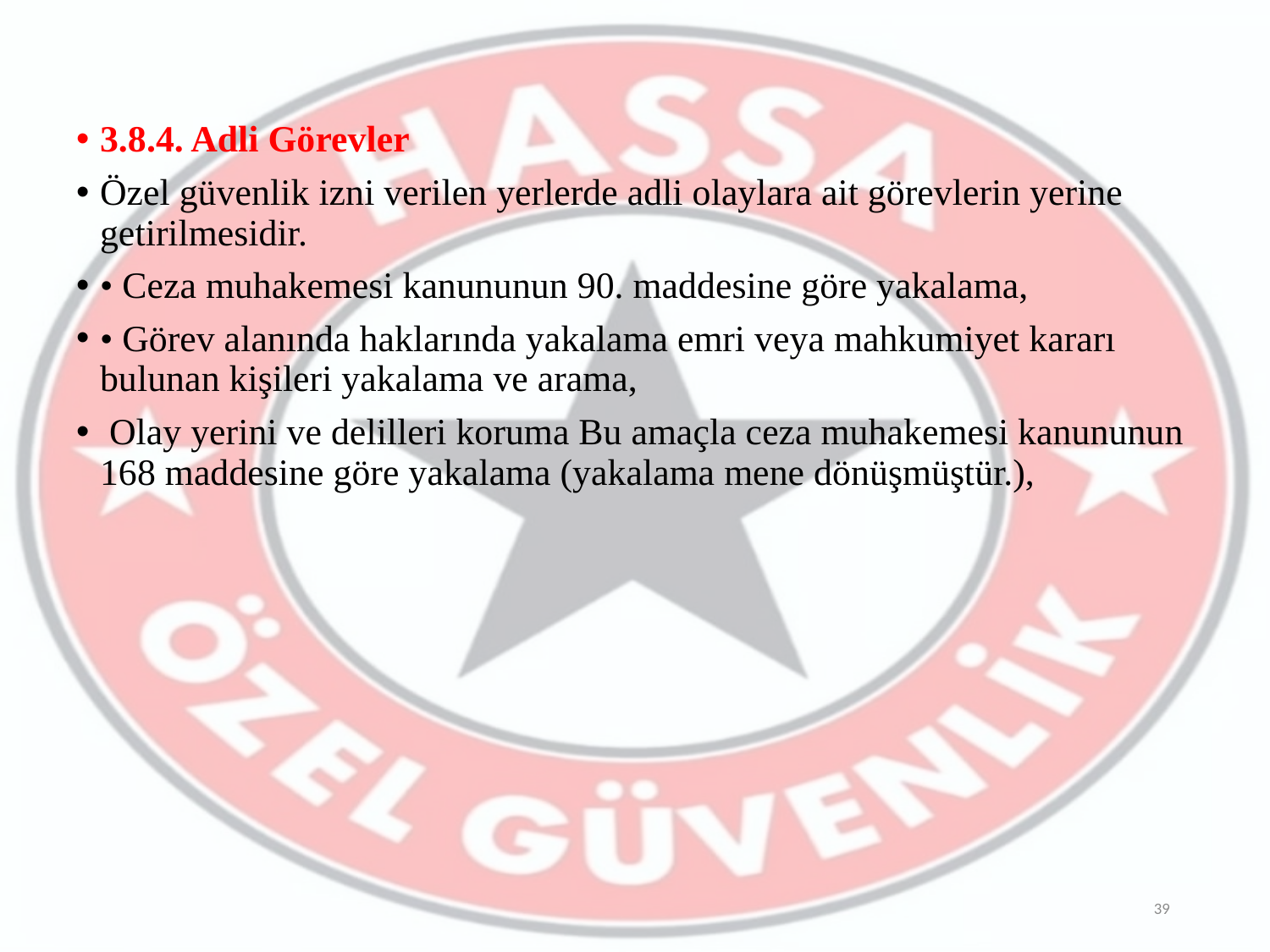

3.8.4. Adli Görevler
Özel güvenlik izni verilen yerlerde adli olaylara ait görevlerin yerine getirilmesidir.
• Ceza muhakemesi kanununun 90. maddesine göre yakalama,
• Görev alanında haklarında yakalama emri veya mahkumiyet kararı bulunan kişileri yakalama ve arama,
 Olay yerini ve delilleri koruma Bu amaçla ceza muhakemesi kanununun 168 maddesine göre yakalama (yakalama mene dönüşmüştür.),

39